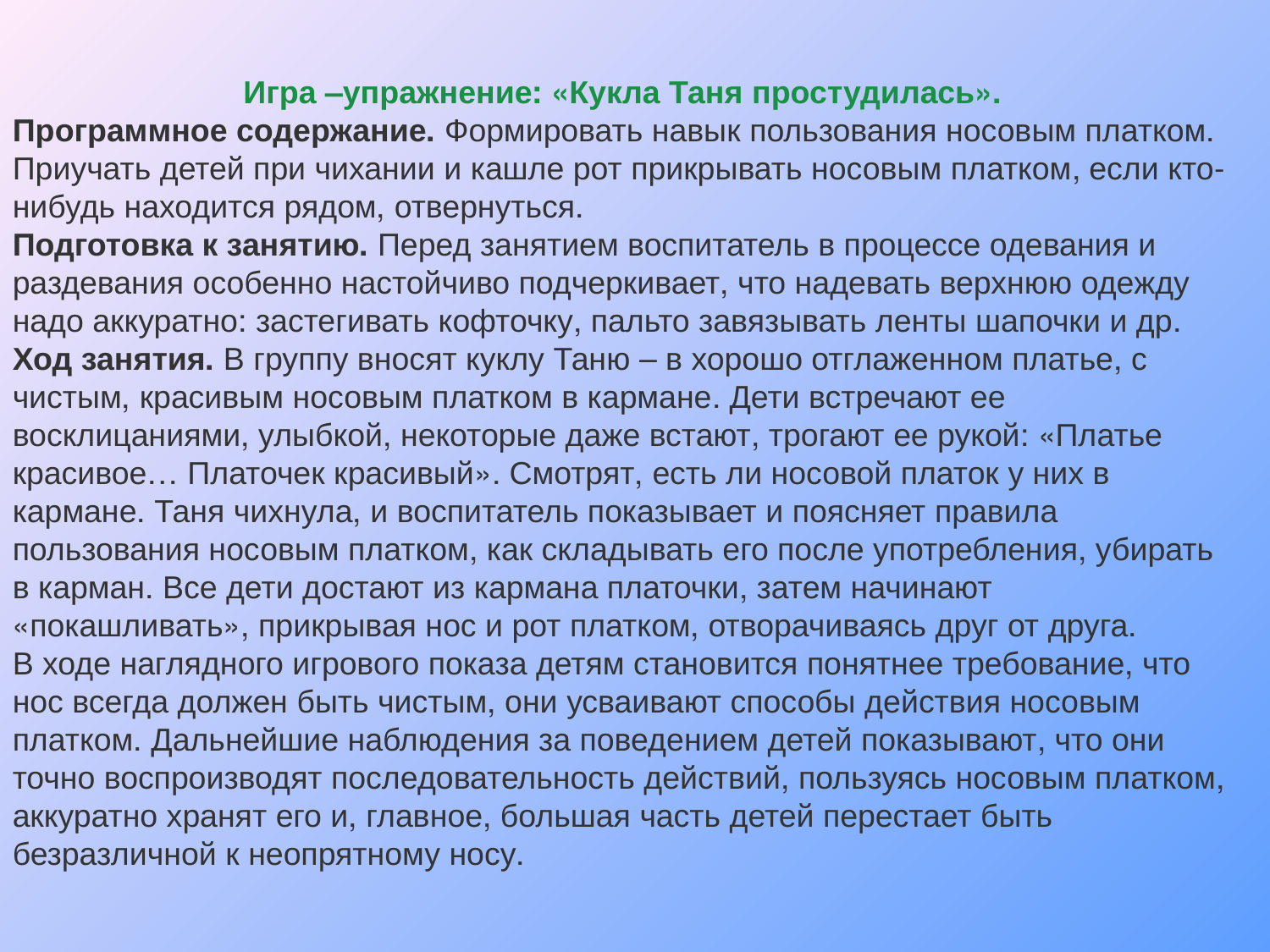

Игра –упражнение: «Кукла Таня простудилась».
Программное содержание. Формировать навык пользования носовым платком. Приучать детей при чихании и кашле рот прикрывать носовым платком, если кто-нибудь находится рядом, отвернуться.
Подготовка к занятию. Перед занятием воспитатель в процессе одевания и раздевания особенно настойчиво подчеркивает, что надевать верхнюю одежду надо аккуратно: застегивать кофточку, пальто завязывать ленты шапочки и др.
Ход занятия. В группу вносят куклу Таню – в хорошо отглаженном платье, с чистым, красивым носовым платком в кармане. Дети встречают ее восклицаниями, улыбкой, некоторые даже встают, трогают ее рукой: «Платье красивое… Платочек красивый». Смотрят, есть ли носовой платок у них в кармане. Таня чихнула, и воспитатель показывает и поясняет правила пользования носовым платком, как складывать его после употребления, убирать в карман. Все дети достают из кармана платочки, затем начинают «покашливать», прикрывая нос и рот платком, отворачиваясь друг от друга.
В ходе наглядного игрового показа детям становится понятнее требование, что нос всегда должен быть чистым, они усваивают способы действия носовым платком. Дальнейшие наблюдения за поведением детей показывают, что они точно воспроизводят последовательность действий, пользуясь носовым платком, аккуратно хранят его и, главное, большая часть детей перестает быть безразличной к неопрятному носу.